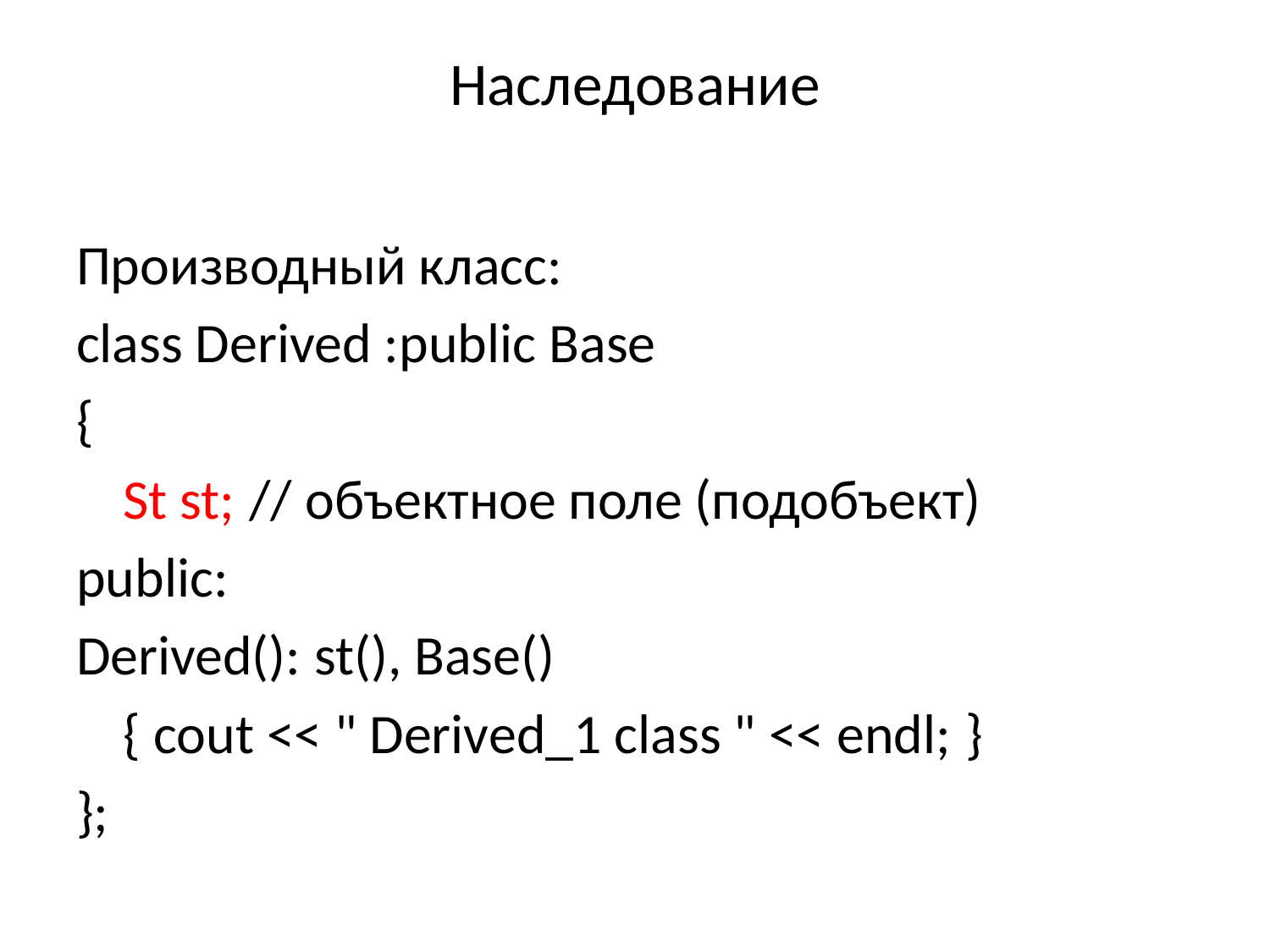

# Наследование
Производный класс:
class Derived :public Base
{
	St st;	// объектное поле (подобъект)
public:
Derived(): st(), Base()
	{ cout << " Derived_1 class " << endl; }
};